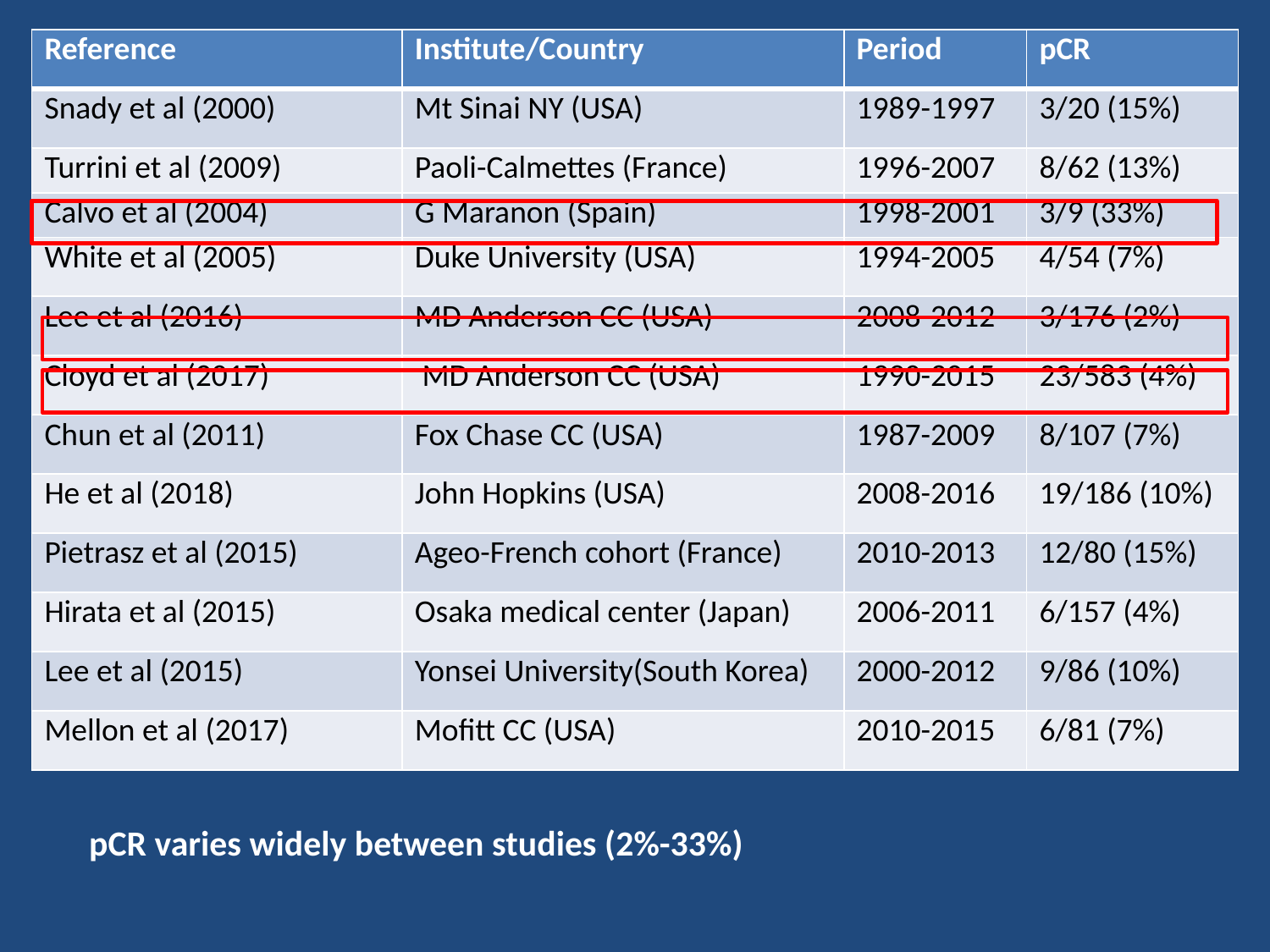

| Reference | Institute/Country | Period | pCR |
| --- | --- | --- | --- |
| Snady et al (2000) | Mt Sinai NY (USA) | 1989-1997 | 3/20 (15%) |
| Turrini et al (2009) | Paoli-Calmettes (France) | 1996-2007 | 8/62 (13%) |
| Calvo et al (2004) | G Maranon (Spain) | 1998-2001 | 3/9 (33%) |
| White et al (2005) | Duke University (USA) | 1994-2005 | 4/54 (7%) |
| Lee et al (2016) | MD Anderson CC (USA) | 2008-2012 | 3/176 (2%) |
| Cloyd et al (2017) | MD Anderson CC (USA) | 1990-2015 | 23/583 (4%) |
| Chun et al (2011) | Fox Chase CC (USA) | 1987-2009 | 8/107 (7%) |
| He et al (2018) | John Hopkins (USA) | 2008-2016 | 19/186 (10%) |
| Pietrasz et al (2015) | Ageo-French cohort (France) | 2010-2013 | 12/80 (15%) |
| Hirata et al (2015) | Osaka medical center (Japan) | 2006-2011 | 6/157 (4%) |
| Lee et al (2015) | Yonsei University(South Korea) | 2000-2012 | 9/86 (10%) |
| Mellon et al (2017) | Mofitt CC (USA) | 2010-2015 | 6/81 (7%) |

pCR varies widely between studies (2%-33%)